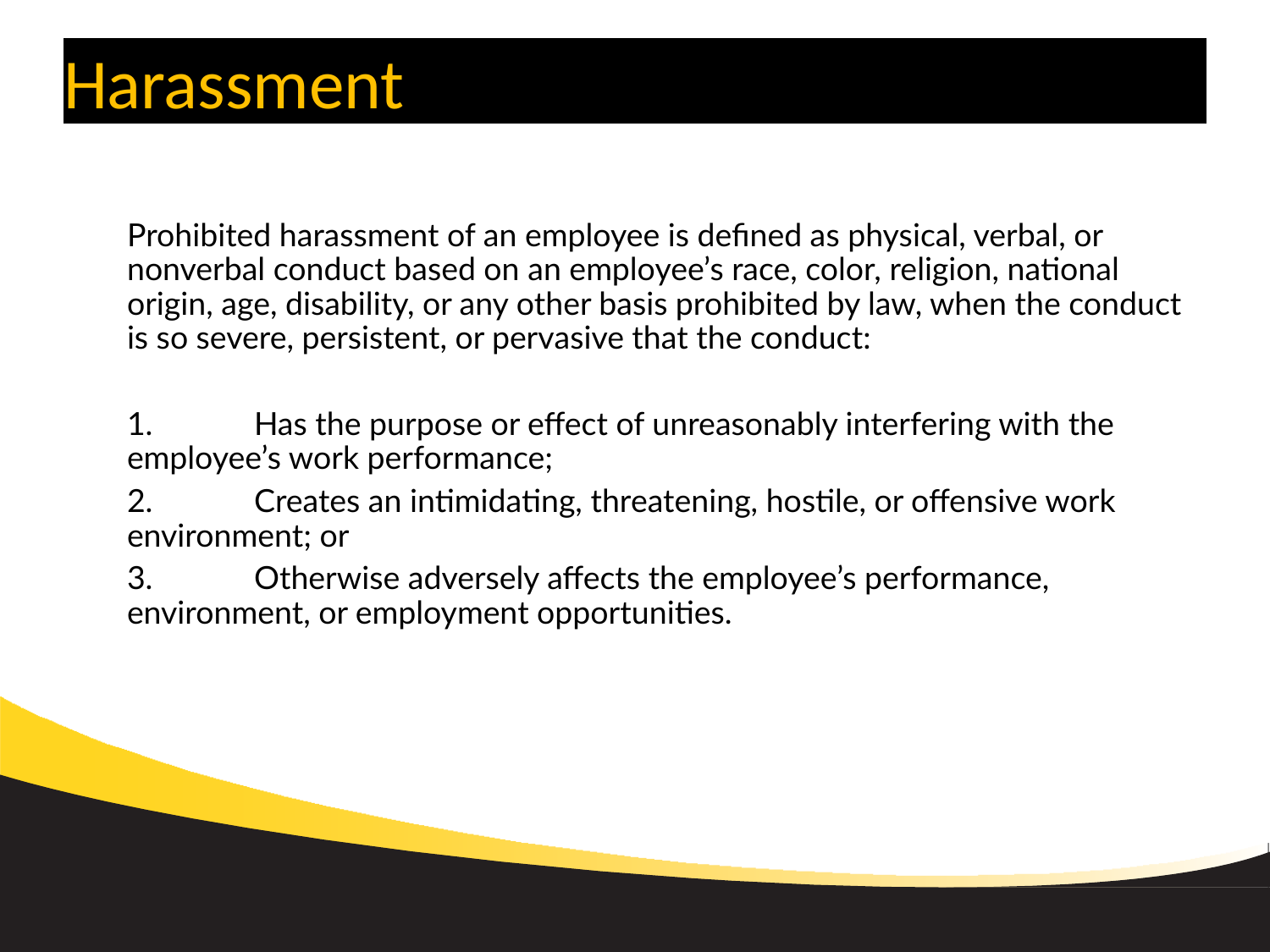

# Harassment
Prohibited harassment of an employee is defined as physical, verbal, or nonverbal conduct based on an employee’s race, color, religion, national origin, age, disability, or any other basis prohibited by law, when the conduct is so severe, persistent, or pervasive that the conduct:

1.	Has the purpose or effect of unreasonably interfering with the employee’s work performance;
2.	Creates an intimidating, threatening, hostile, or offensive work environment; or
3.	Otherwise adversely affects the employee’s performance, environment, or employment opportunities.